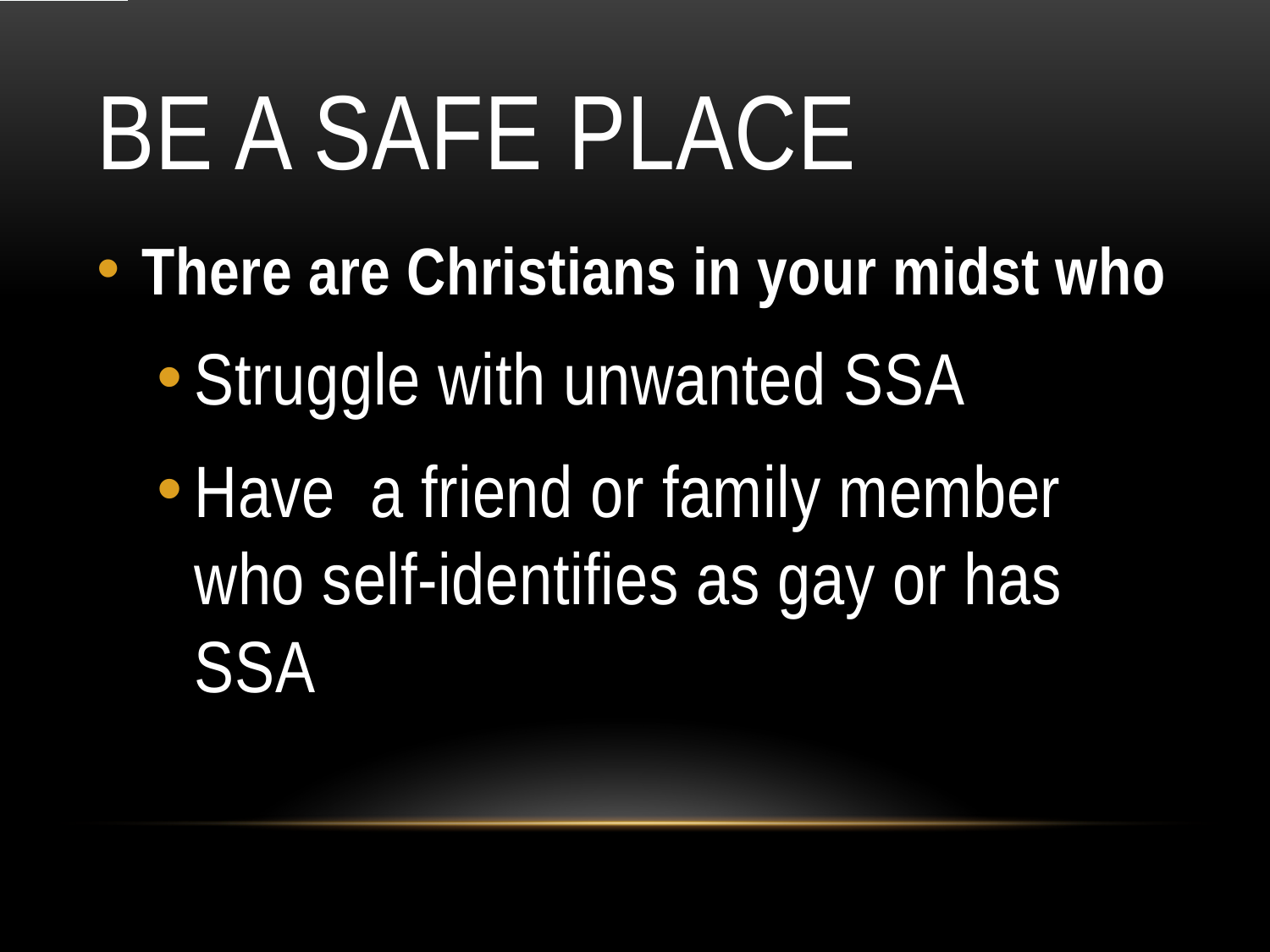

# Be A Safe Place
There are Christians in your midst who
Struggle with unwanted SSA
Have  a friend or family member who self-identifies as gay or has SSA